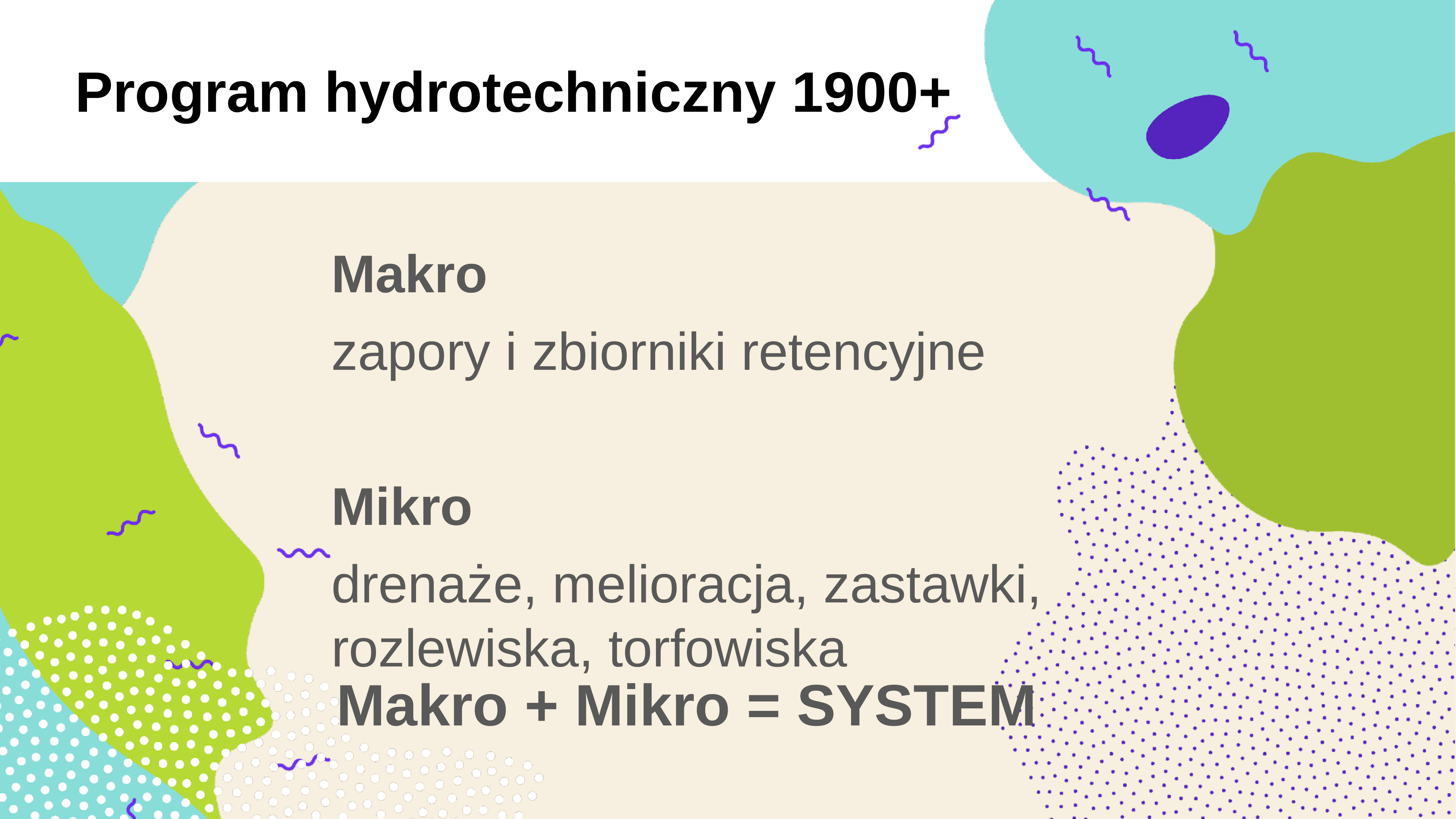

# Program hydrotechniczny 1900+
Makro
zapory i zbiorniki retencyjne

Mikro
drenaże, melioracja, zastawki,
rozlewiska, torfowiska

Makro + Mikro = SYSTEM